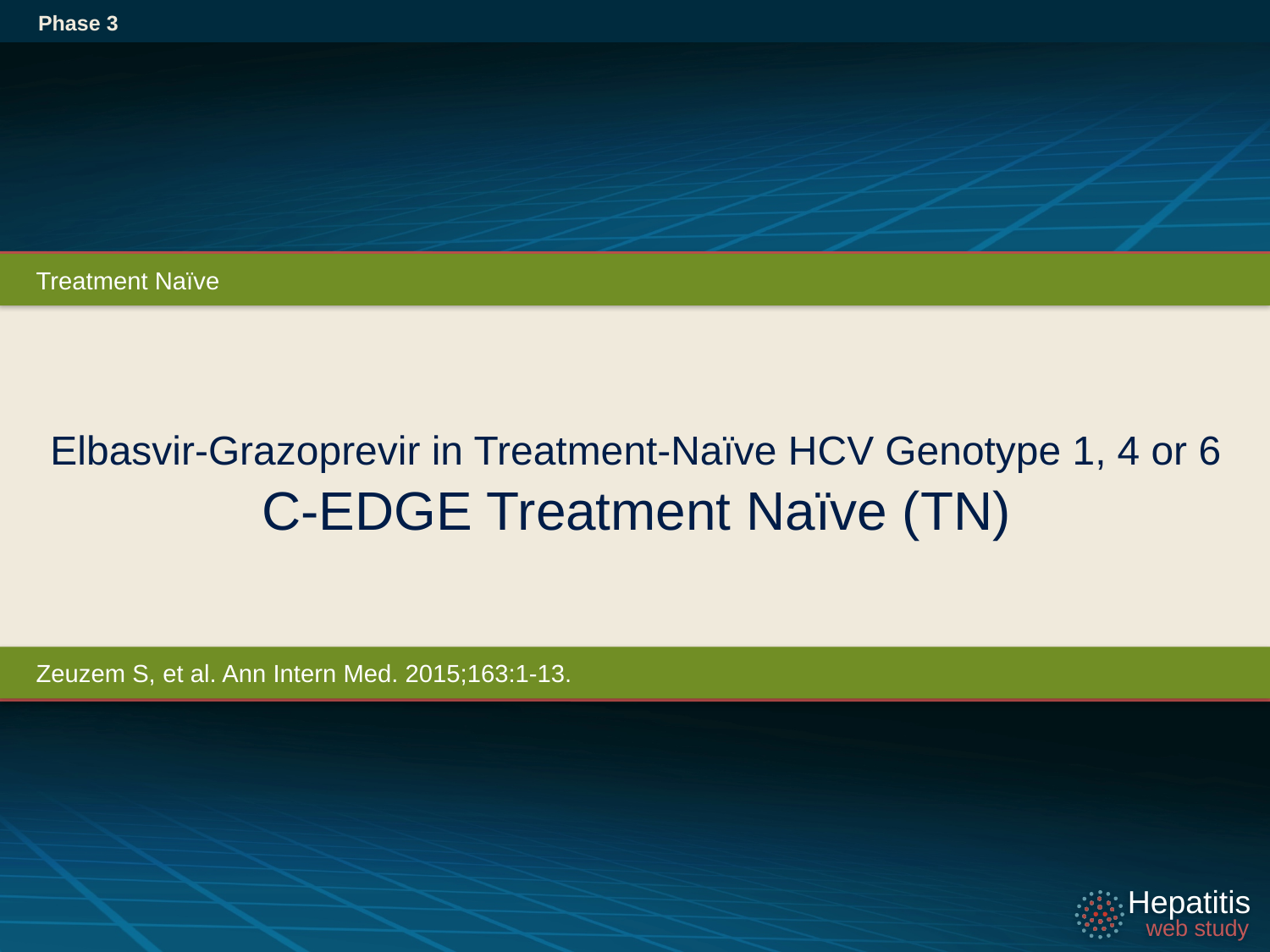

Phase 3
Treatment Naïve
# Elbasvir-Grazoprevir in Treatment-Naïve HCV Genotype 1, 4 or 6 C-EDGE Treatment Naïve (TN)
Zeuzem S, et al. Ann Intern Med. 2015;163:1-13.